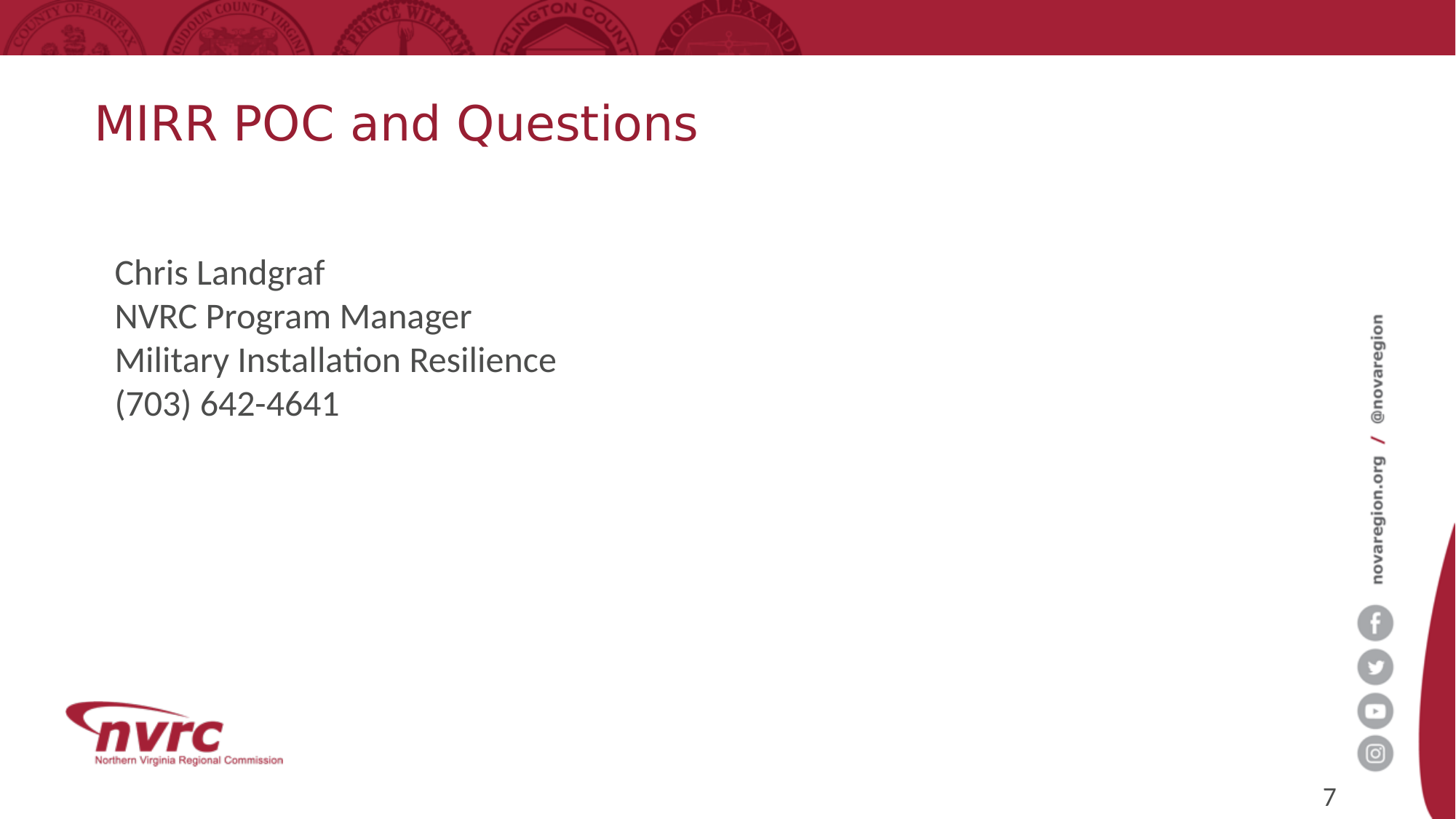

# MIRR POC and Questions
Chris Landgraf
NVRC Program Manager
Military Installation Resilience
(703) 642-4641
clandgraf@novaregion.org
7